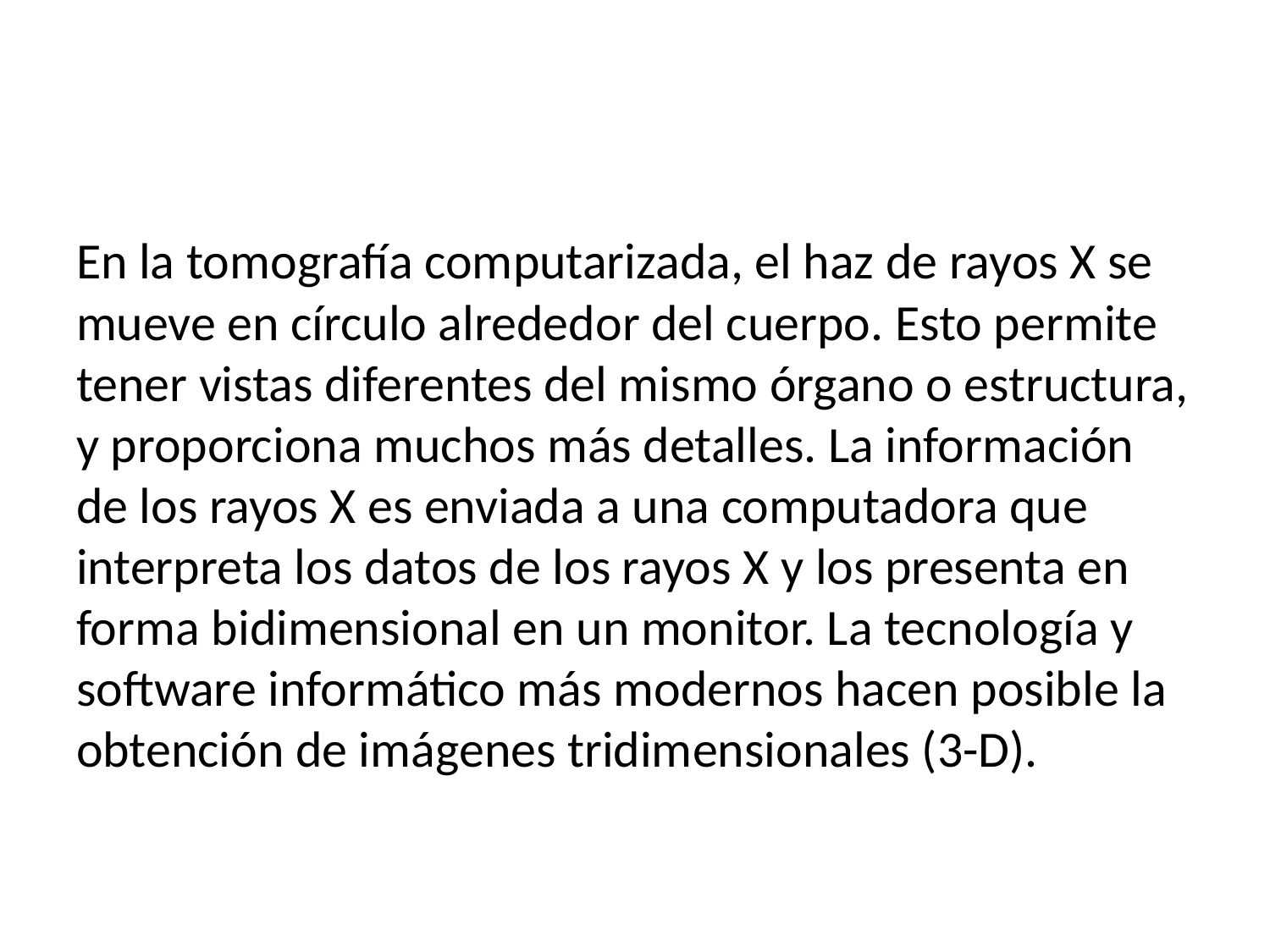

En la tomografía computarizada, el haz de rayos X se mueve en círculo alrededor del cuerpo. Esto permite tener vistas diferentes del mismo órgano o estructura, y proporciona muchos más detalles. La información de los rayos X es enviada a una computadora que interpreta los datos de los rayos X y los presenta en forma bidimensional en un monitor. La tecnología y software informático más modernos hacen posible la obtención de imágenes tridimensionales (3-D).